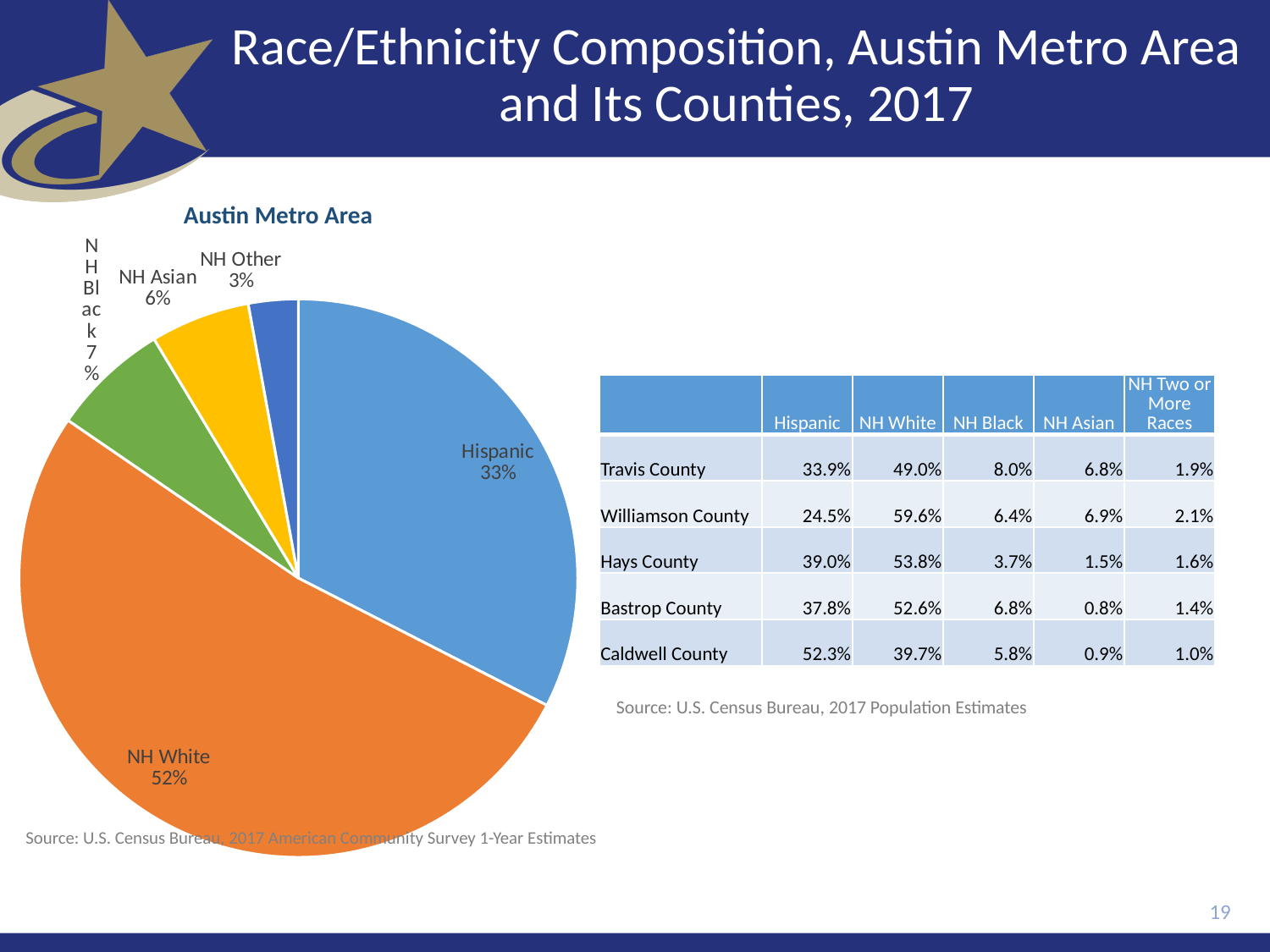

# Race/Ethnicity Composition, Austin Metro Area and Its Counties, 2017
Austin Metro Area

### Chart

| Category |  |
|---|---|
| Hispanic | 688320.0 |
| NH White | 1100866.0 |
| NH Black | 143819.0 |
| NH Asian | 121922.0 |
| NH Other | 60900.0 |
|  | Hispanic | NH White | NH Black | NH Asian | NH Two or More Races |
| --- | --- | --- | --- | --- | --- |
| Travis County | 33.9% | 49.0% | 8.0% | 6.8% | 1.9% |
| Williamson County | 24.5% | 59.6% | 6.4% | 6.9% | 2.1% |
| Hays County | 39.0% | 53.8% | 3.7% | 1.5% | 1.6% |
| Bastrop County | 37.8% | 52.6% | 6.8% | 0.8% | 1.4% |
| Caldwell County | 52.3% | 39.7% | 5.8% | 0.9% | 1.0% |
Source: U.S. Census Bureau, 2017 Population Estimates
Source: U.S. Census Bureau, 2017 American Community Survey 1-Year Estimates
19